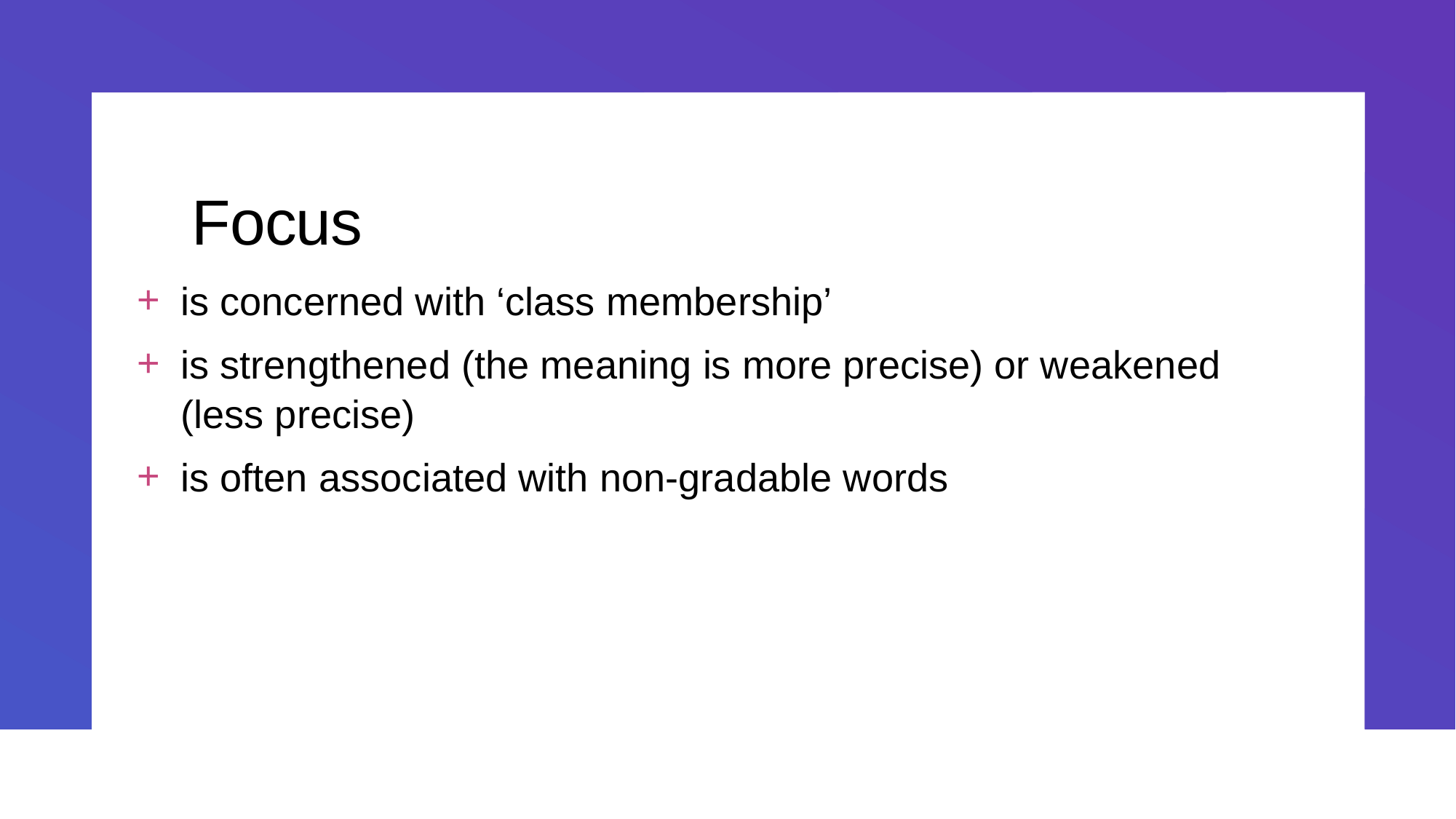

# Focus
is concerned with ‘class membership’
is strengthened (the meaning is more precise) or weakened (less precise)
is often associated with non-gradable words